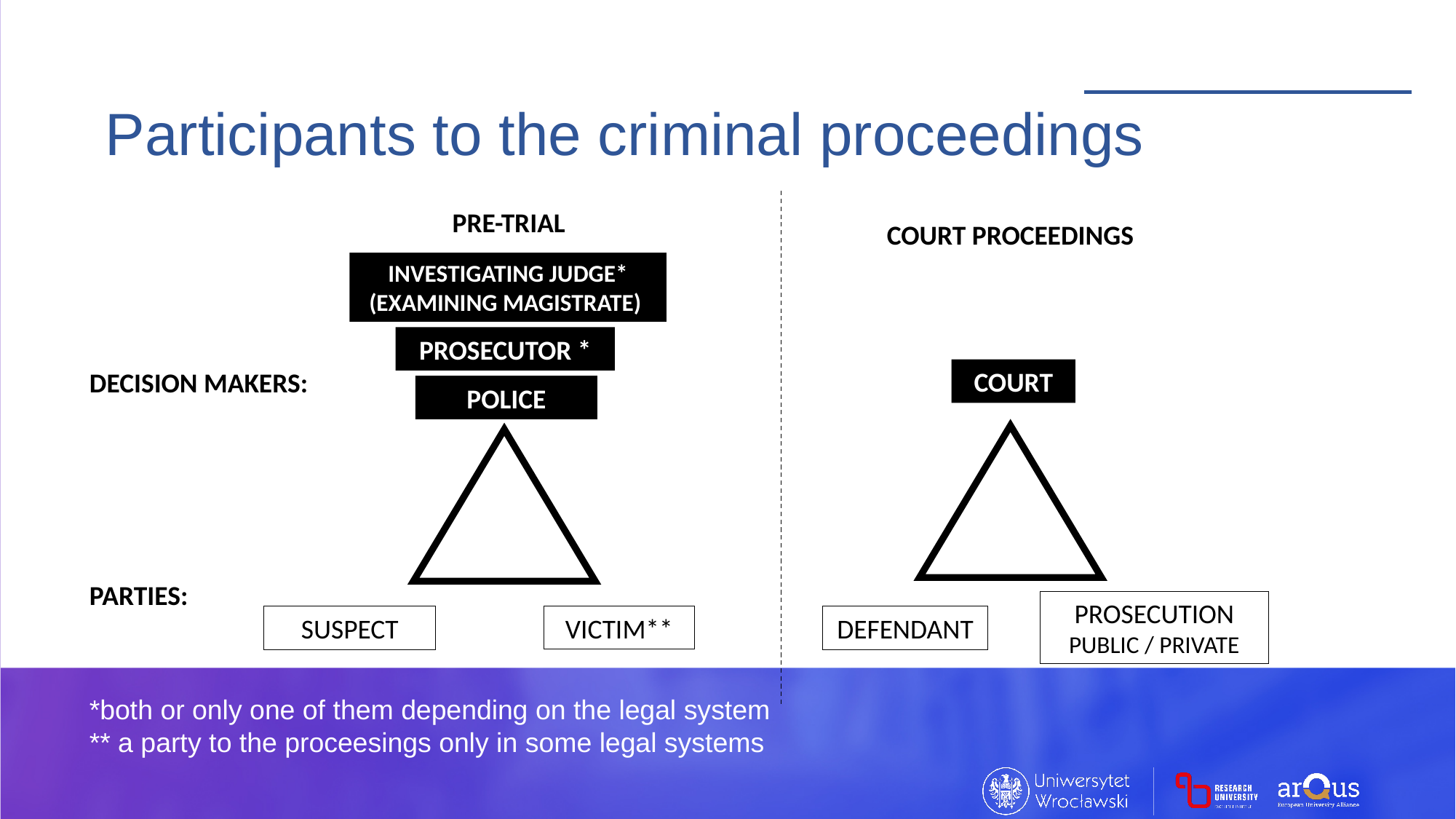

Participants to the criminal proceedings
PRE-TRIAL
COURT PROCEEDINGS
INVESTIGATING JUDGE* (EXAMINING MAGISTRATE)
PROSECUTOR *
COURT
DECISION MAKERS:
POLICE

PARTIES:
PROSECUTION
PUBLIC / PRIVATE
VICTIM**
SUSPECT
DEFENDANT
*both or only one of them depending on the legal system
** a party to the proceesings only in some legal systems